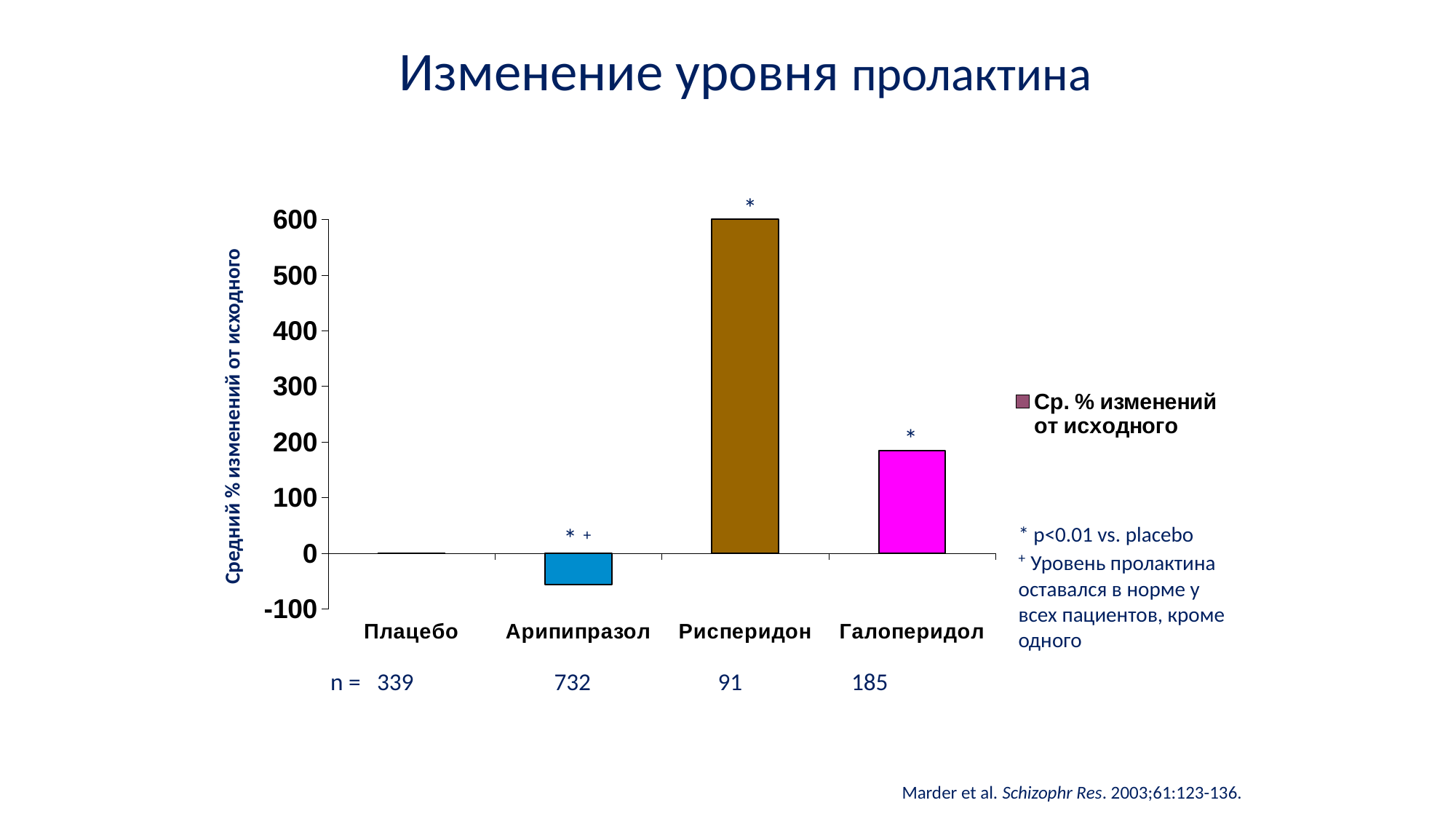

Изменение уровня пролактина

### Chart

| Category | Ср. % изменений от исходного |
|---|---|
| Плацебо | 0.0 |
| Арипипразол | -56.47 |
| Рисперидон | 600.0 |
| Галоперидол | 185.0 |
*
Средний % изменений от исходного
*
* p<0.01 vs. placebo
+ Уровень пролактина оставался в норме у всех пациентов, кроме одного
* +
n =   339 		 732 	           91                    185
Marder et al. Schizophr Res. 2003;61:123-136.